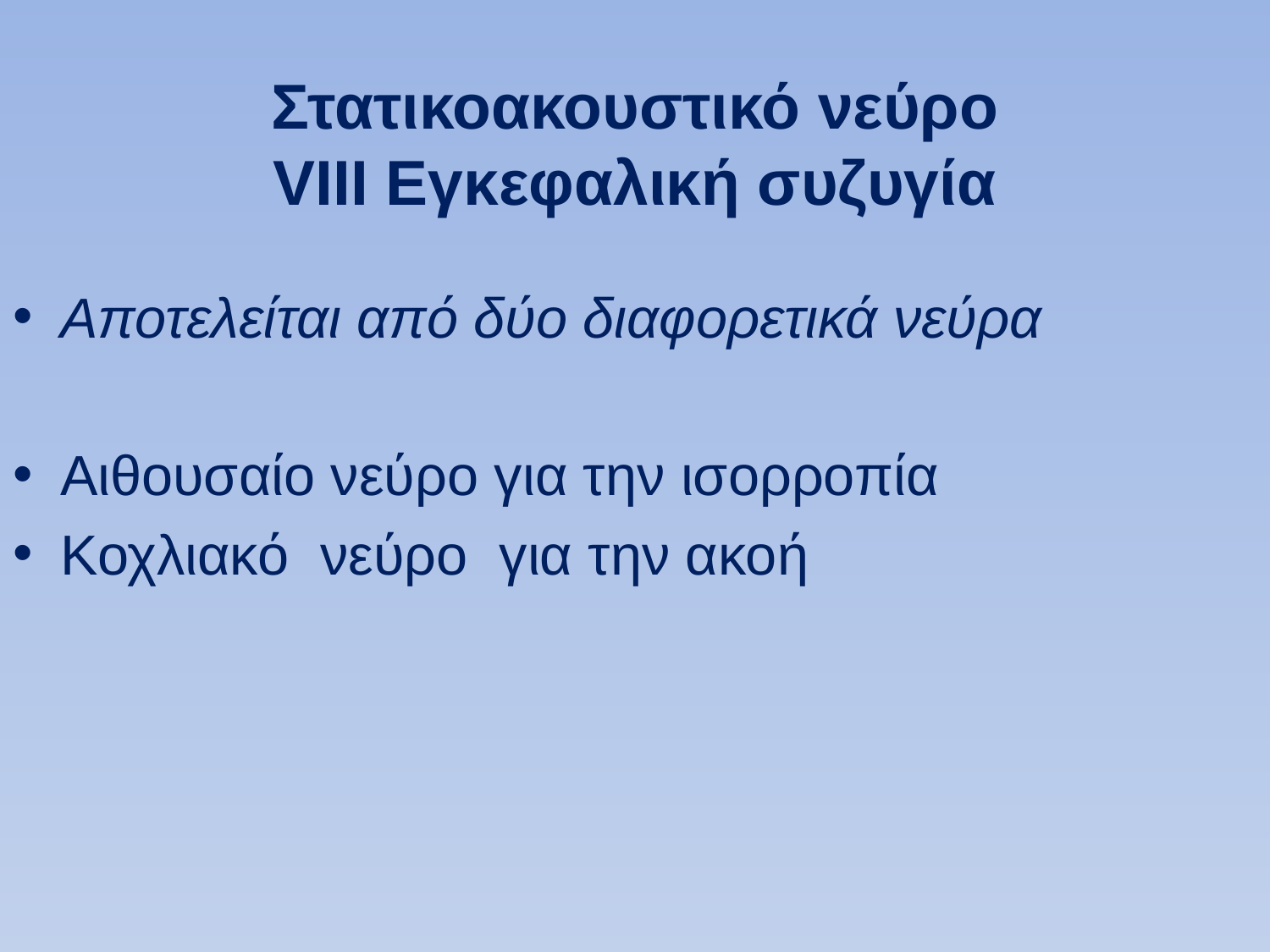

# Στατικοακουστικό νεύρο VIII Εγκεφαλική συζυγία
Αποτελείται από δύο διαφορετικά νεύρα

Αιθουσαίο νεύρο για την ισορροπία
Κοχλιακό  νεύρο  για την ακοή